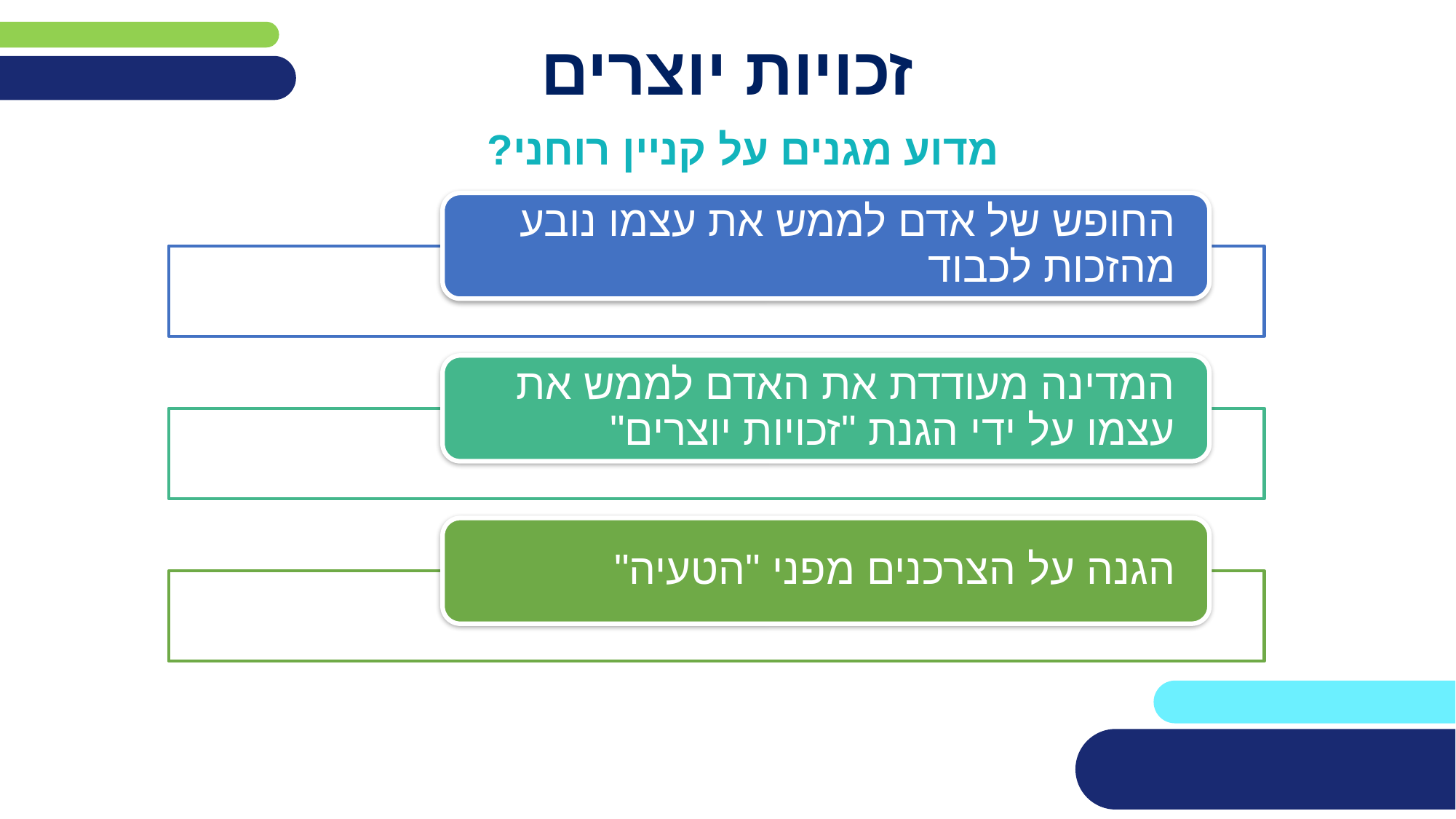

# זכויות יוצרים
מדוע מגנים על קניין רוחני?

החופש של אדם לממש את עצמו נובע מהזכות לכבוד

המדינה מעודדת את האדם לממש את עצמו על ידי הגנת "זכויות יוצרים"

הגנה על הצרכנים מפני "הטעיה"